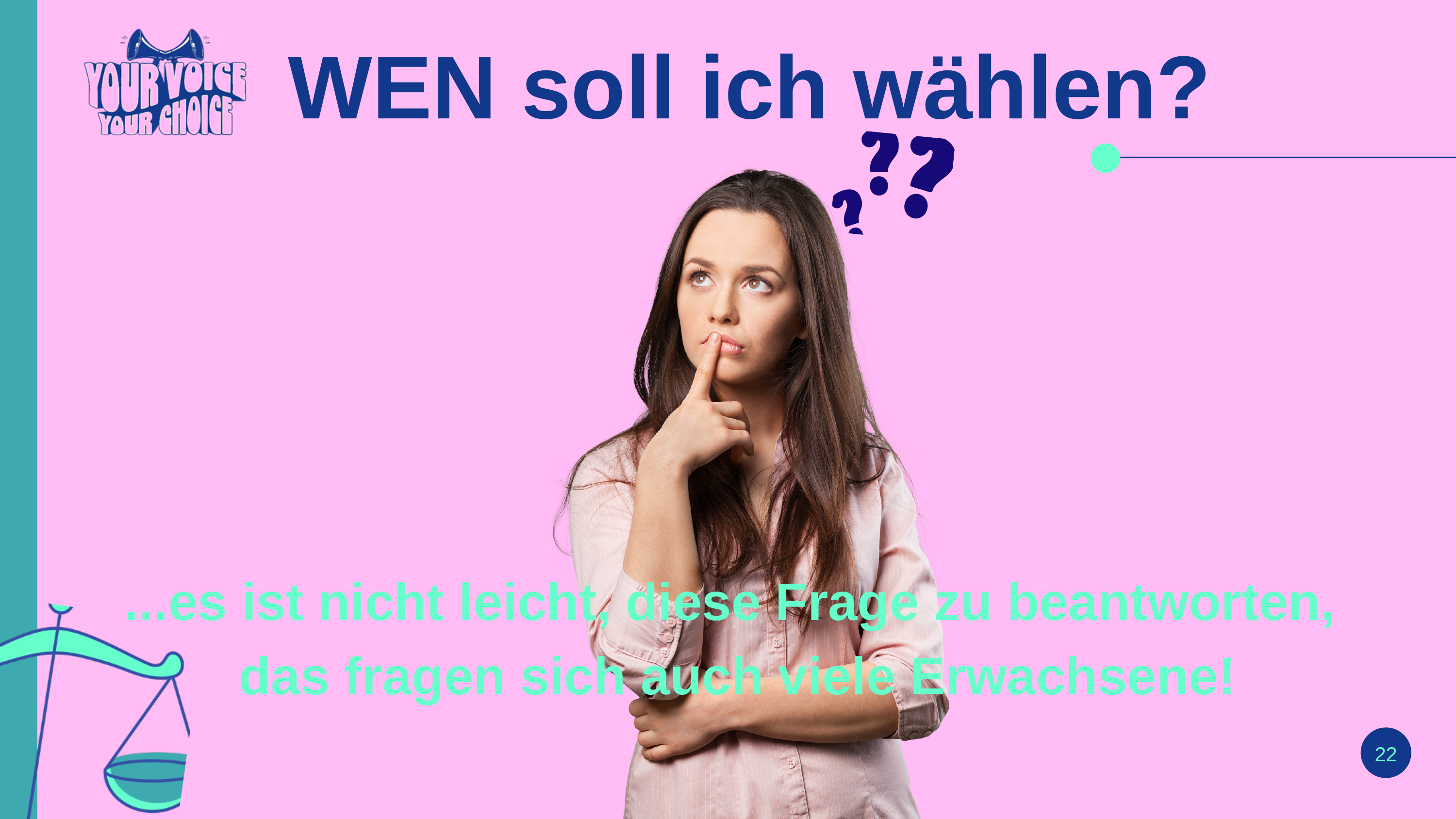

WEN soll ich wählen?

...es ist nicht leicht, diese Frage zu beantworten,
das fragen sich auch viele Erwachsene!

22